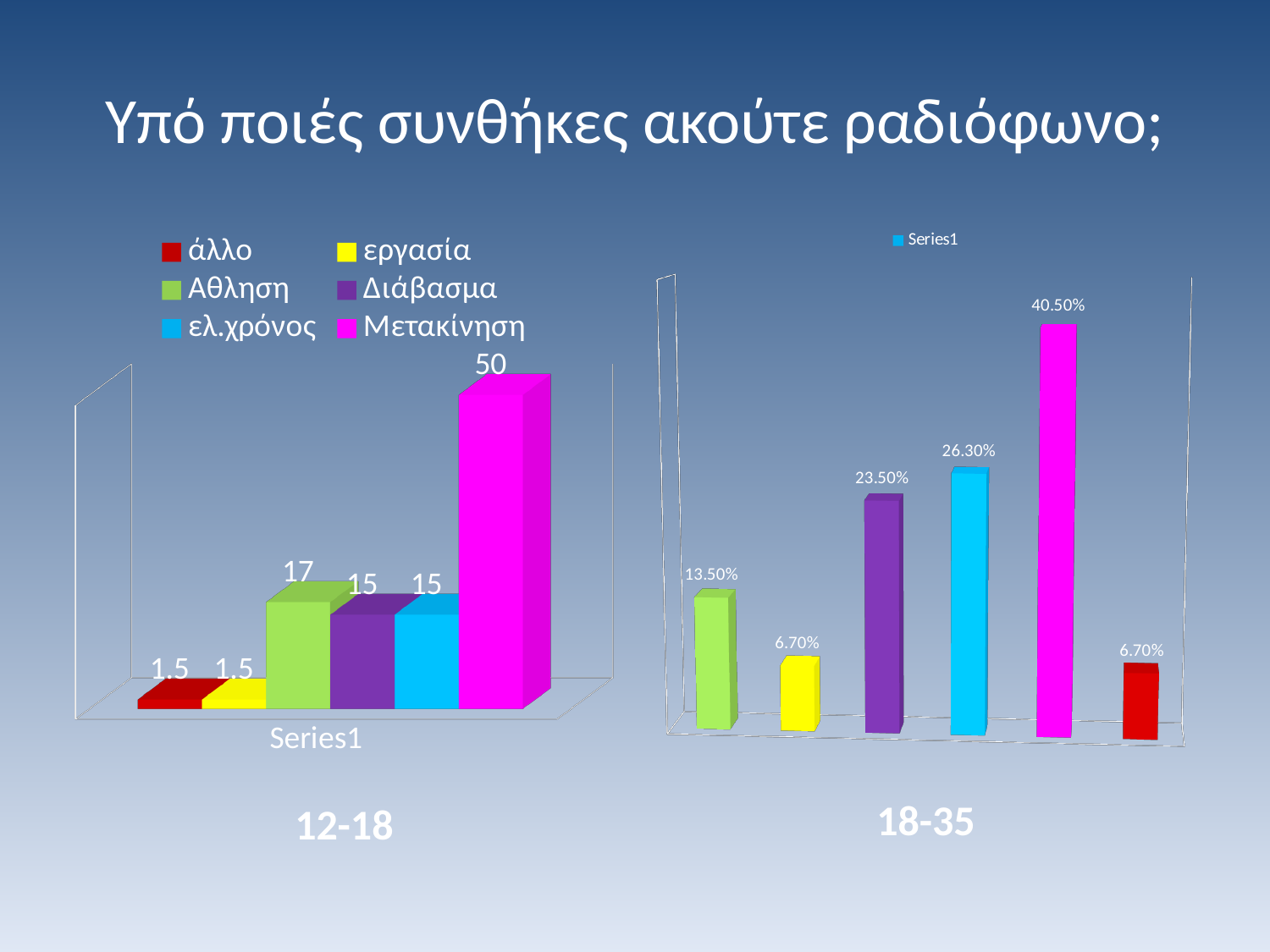

# Υπό ποιές συνθήκες ακούτε ραδιόφωνο;

[unsupported chart]

[unsupported chart]

18-35
12-18